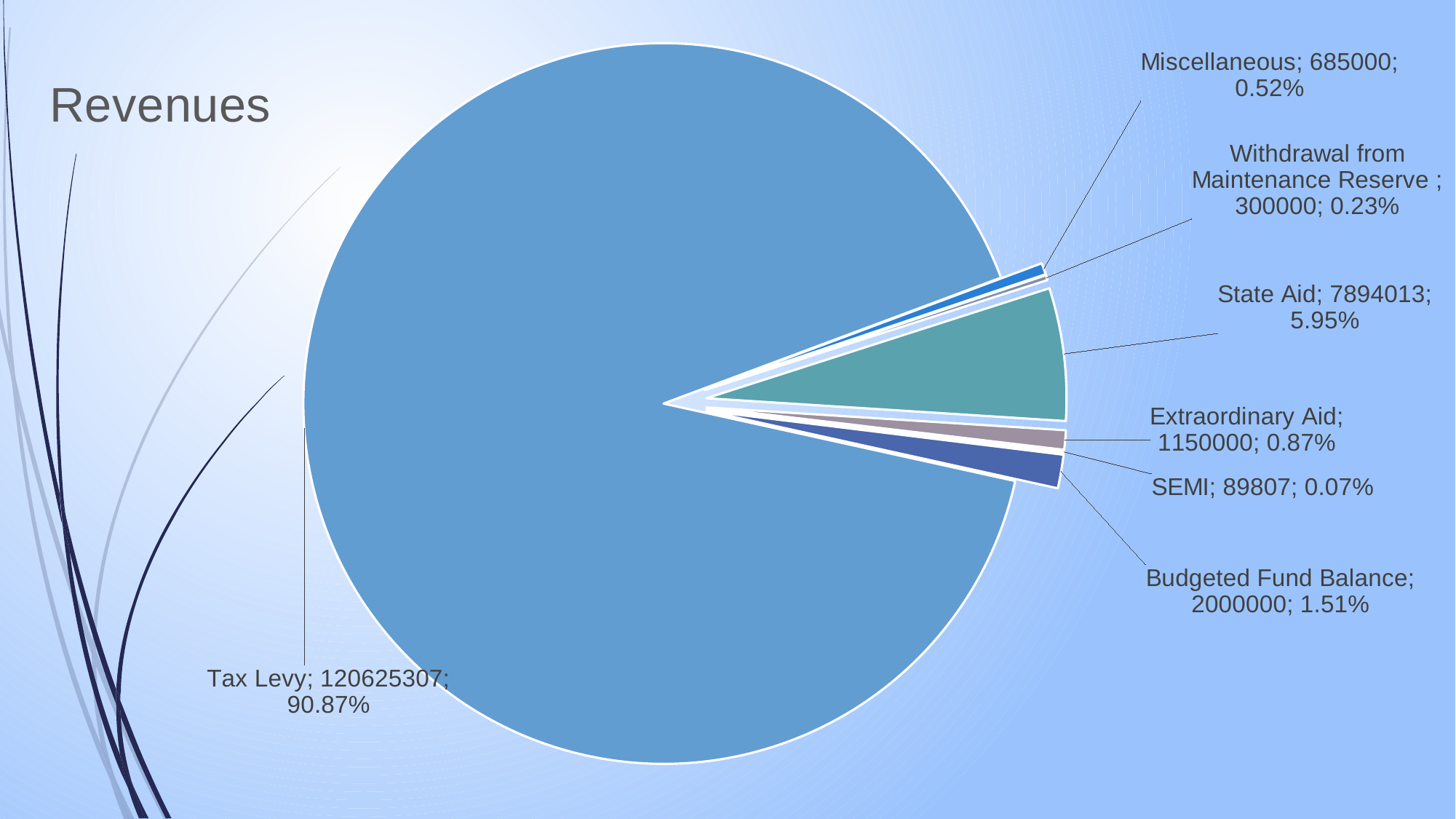

### Chart: Revenues

| Category | Revenues |
|---|---|
| Budgeted Fund Balance | 2000000.0 |
| Tax Levy | 120625307.0 |
| Miscellaneous | 685000.0 |
| Withdrawal from Maintenance Reserve  | 300000.0 |
| State Aid | 7894013.0 |
| Extraordinary Aid | 1150000.0 |
| SEMI | 89807.0 |